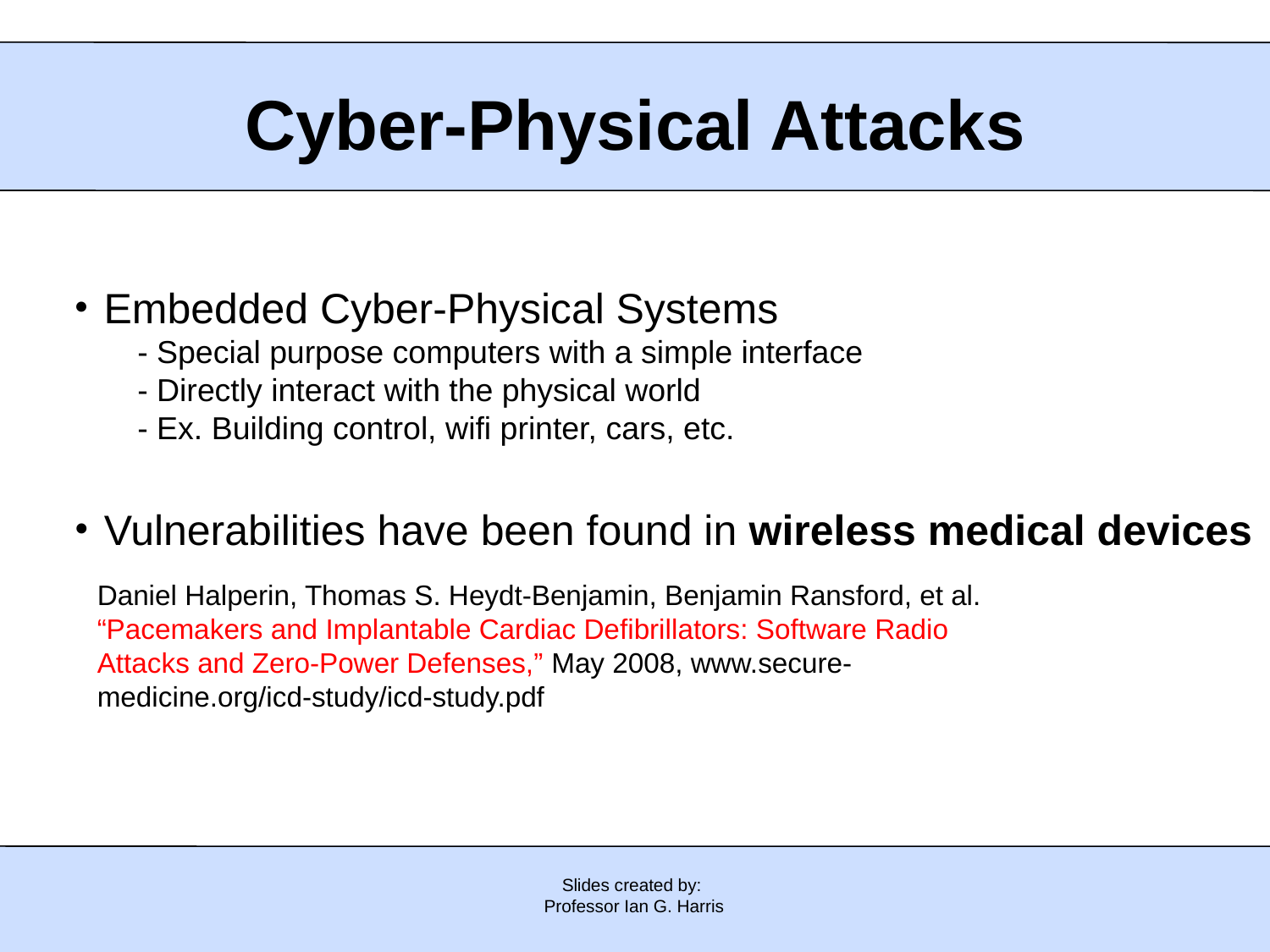

Cyber-Physical Attacks
Embedded Cyber-Physical Systems
	- Special purpose computers with a simple interface
	- Directly interact with the physical world
	- Ex. Building control, wifi printer, cars, etc.
Vulnerabilities have been found in wireless medical devices
Daniel Halperin, Thomas S. Heydt-Benjamin, Benjamin Ransford, et al. “Pacemakers and Implantable Cardiac Defibrillators: Software Radio Attacks and Zero-Power Defenses,” May 2008, www.secure-medicine.org/icd-study/icd-study.pdf
Slides created by:
Professor Ian G. Harris